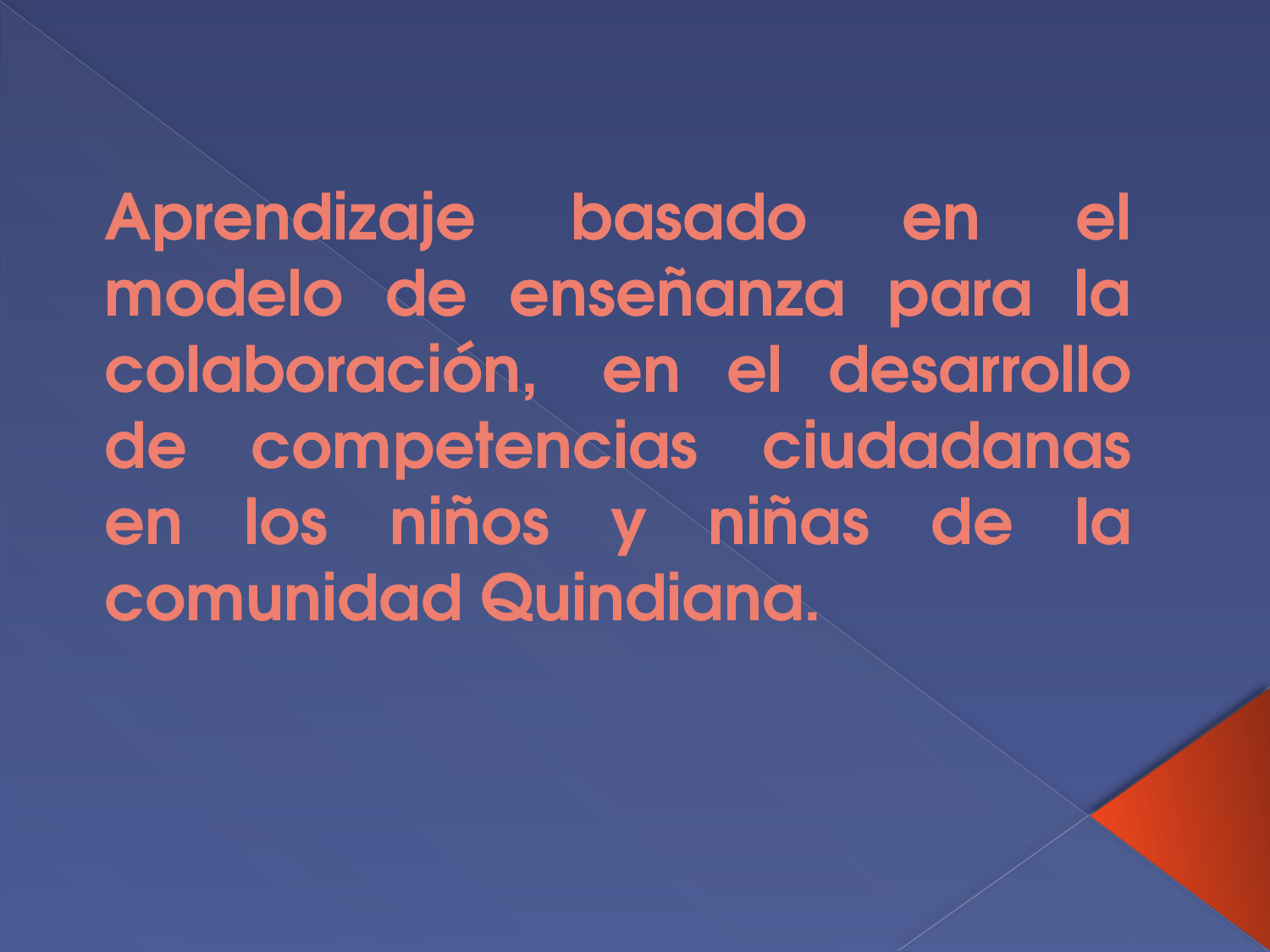

# Aprendizaje basado en el modelo de enseñanza para la colaboración,  en el desarrollo de competencias ciudadanas en los niños y niñas de la comunidad Quindiana.